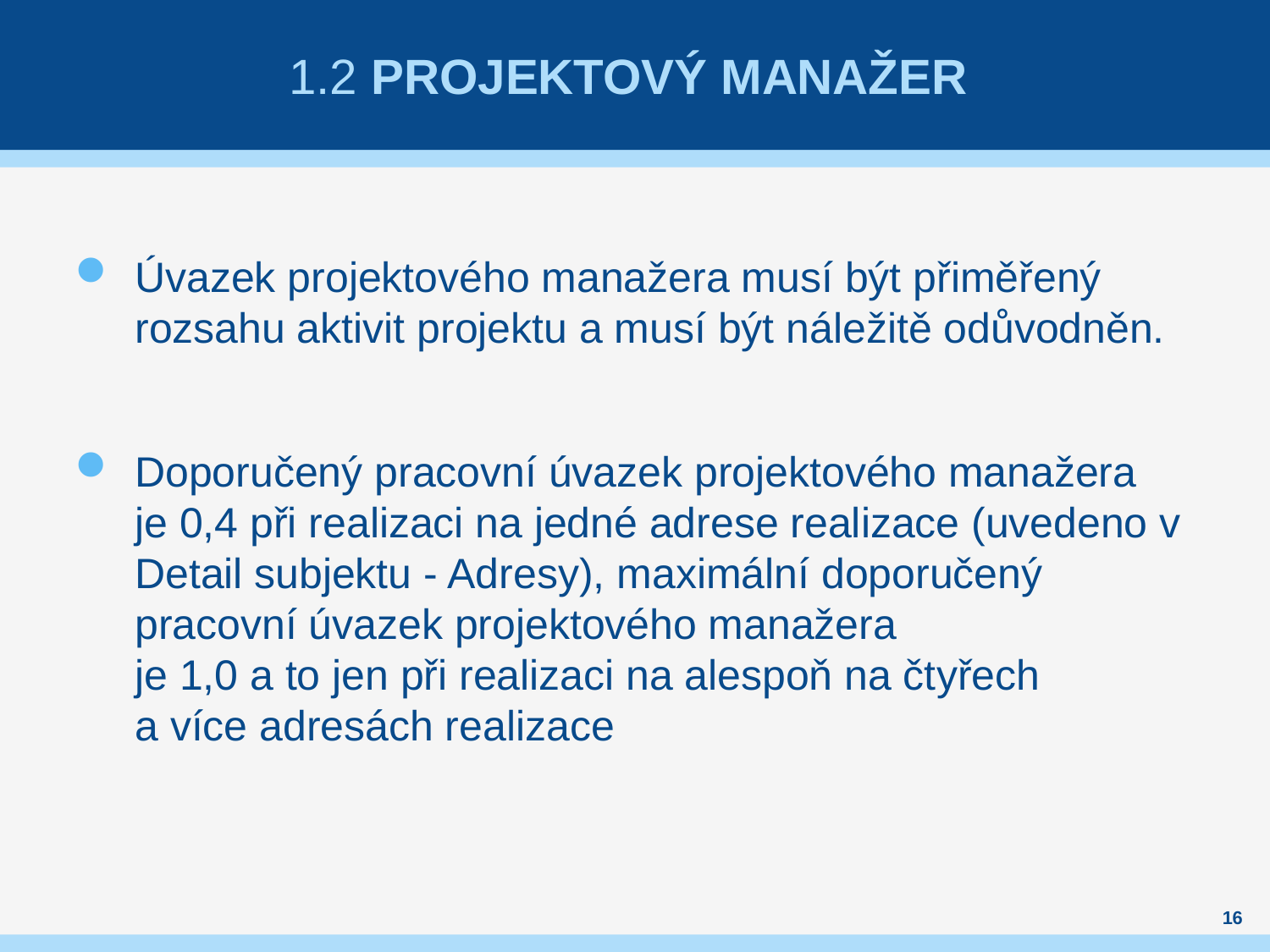

# 1.2 Projektový manažer
Úvazek projektového manažera musí být přiměřený rozsahu aktivit projektu a musí být náležitě odůvodněn.

Doporučený pracovní úvazek projektového manažera
je 0,4 při realizaci na jedné adrese realizace (uvedeno v Detail subjektu - Adresy), maximální doporučený pracovní úvazek projektového manažera
je 1,0 a to jen při realizaci na alespoň na čtyřech
a více adresách realizace

16